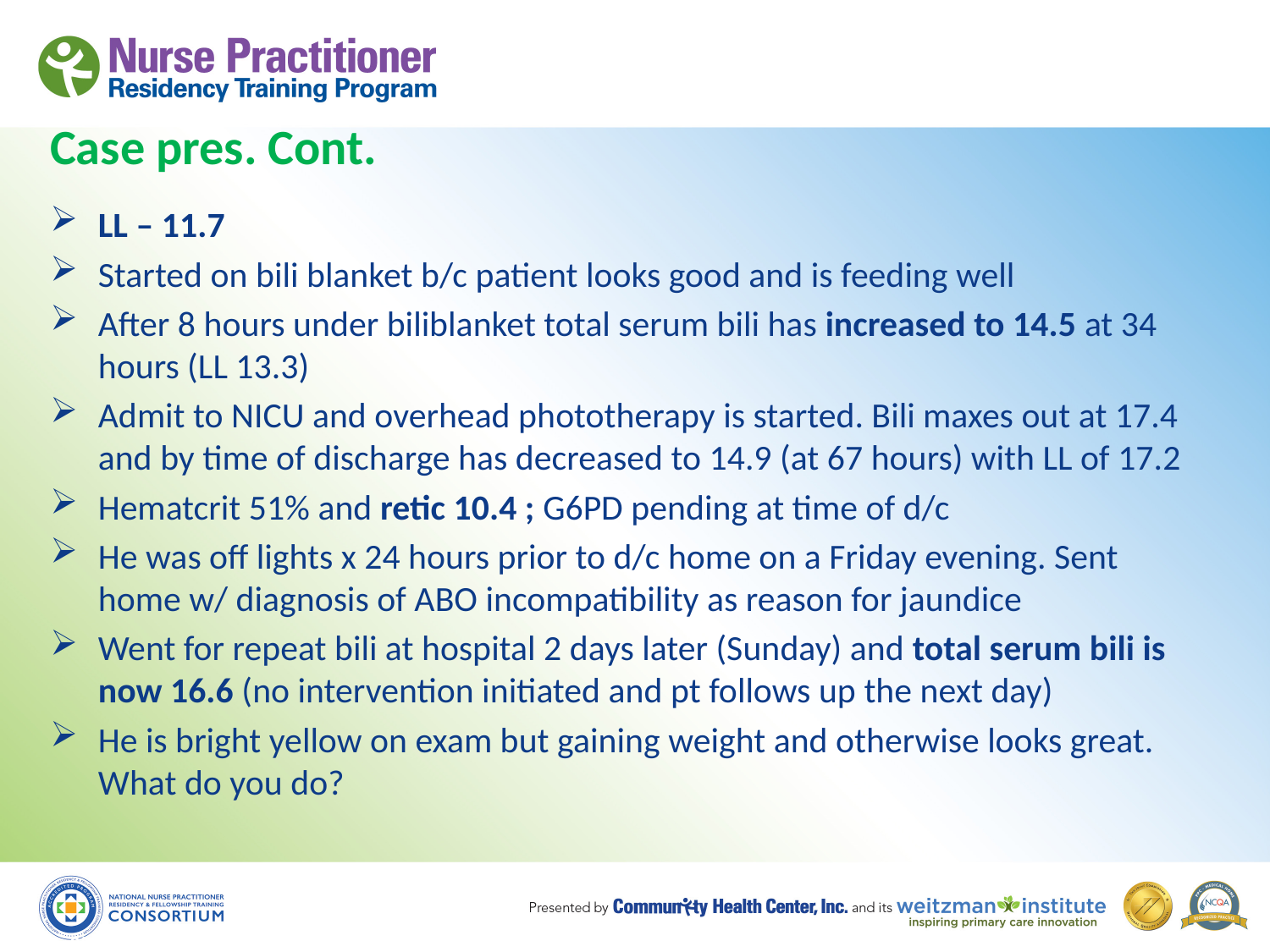

# Case pres. Cont.
LL – 11.7
Started on bili blanket b/c patient looks good and is feeding well
After 8 hours under biliblanket total serum bili has increased to 14.5 at 34 hours (LL 13.3)
Admit to NICU and overhead phototherapy is started. Bili maxes out at 17.4 and by time of discharge has decreased to 14.9 (at 67 hours) with LL of 17.2
Hematcrit 51% and retic 10.4 ; G6PD pending at time of d/c
He was off lights x 24 hours prior to d/c home on a Friday evening. Sent home w/ diagnosis of ABO incompatibility as reason for jaundice
Went for repeat bili at hospital 2 days later (Sunday) and total serum bili is now 16.6 (no intervention initiated and pt follows up the next day)
He is bright yellow on exam but gaining weight and otherwise looks great. What do you do?

9/23/2015
98